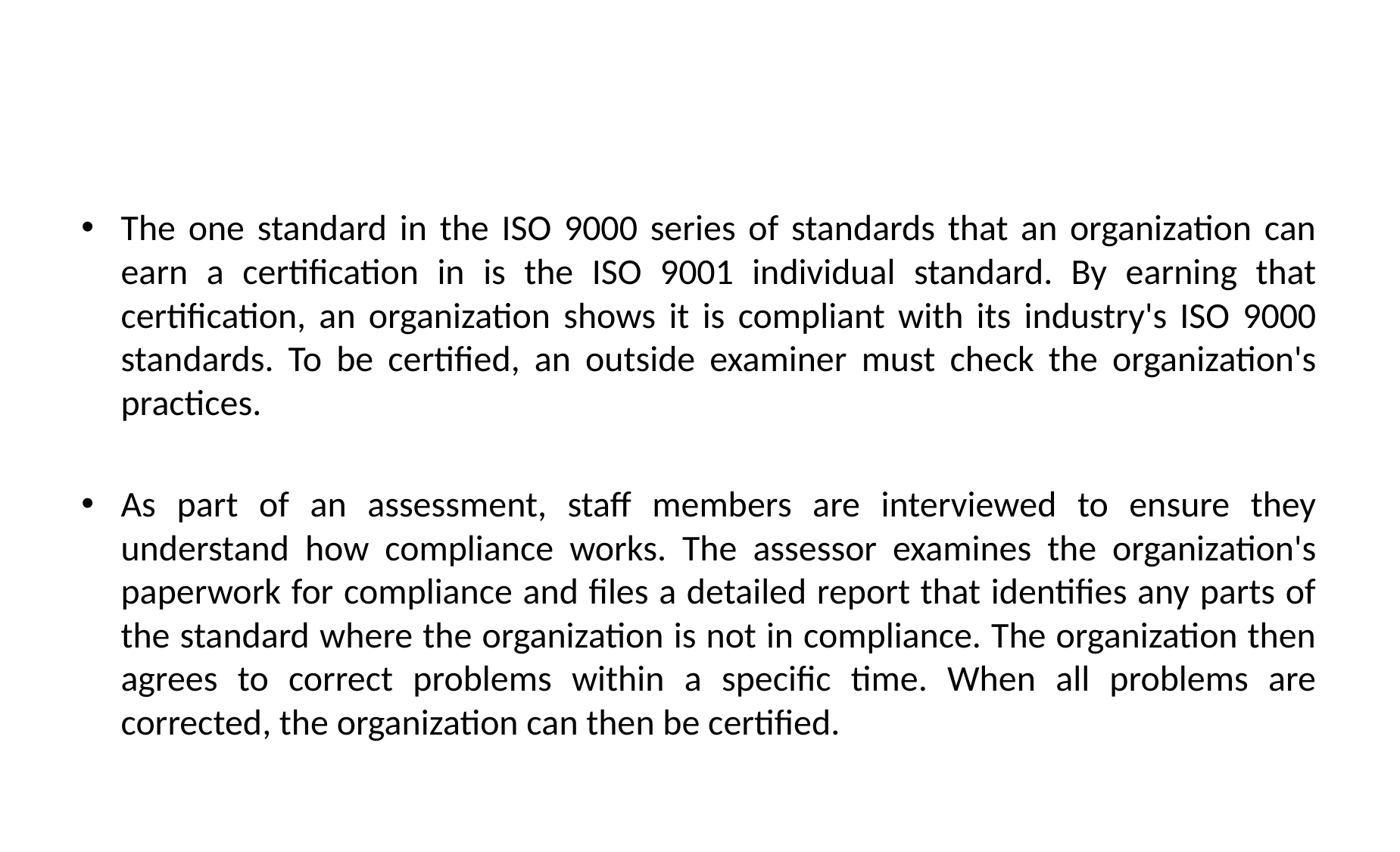

#
The one standard in the ISO 9000 series of standards that an organization can earn a certification in is the ISO 9001 individual standard. By earning that certification, an organization shows it is compliant with its industry's ISO 9000 standards. To be certified, an outside examiner must check the organization's practices.

As part of an assessment, staff members are interviewed to ensure they understand how compliance works. The assessor examines the organization's paperwork for compliance and files a detailed report that identifies any parts of the standard where the organization is not in compliance. The organization then agrees to correct problems within a specific time. When all problems are corrected, the organization can then be certified.